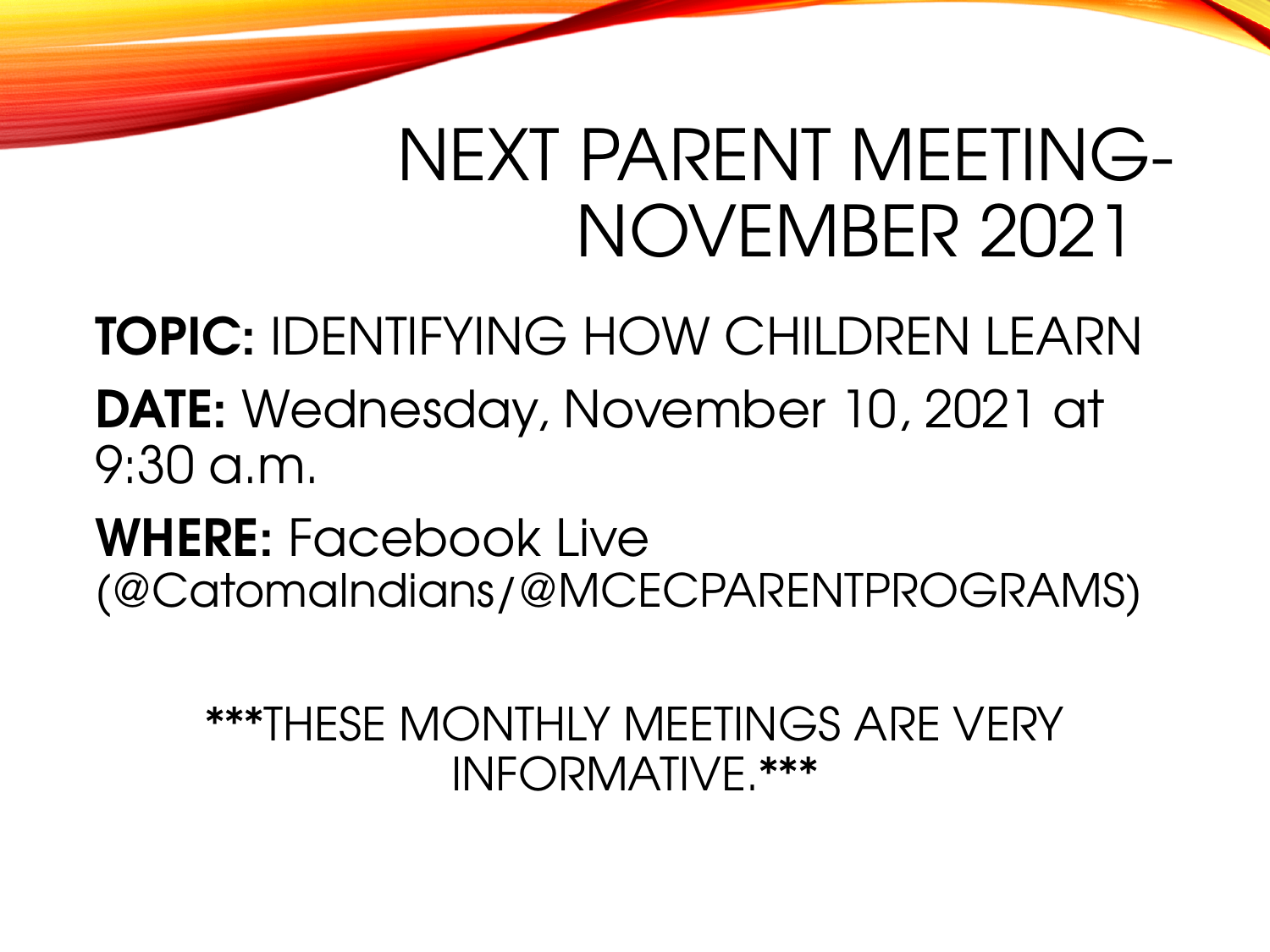

# NEXT PARENT MEETING- NOVEMBER 2021
TOPIC: IDENTIFYING HOW CHILDREN LEARN
DATE: Wednesday, November 10, 2021 at 9:30 a.m.
WHERE: Facebook Live (@CatomaIndians/@MCECPARENTPROGRAMS)

***THESE MONTHLY MEETINGS ARE VERY INFORMATIVE.***